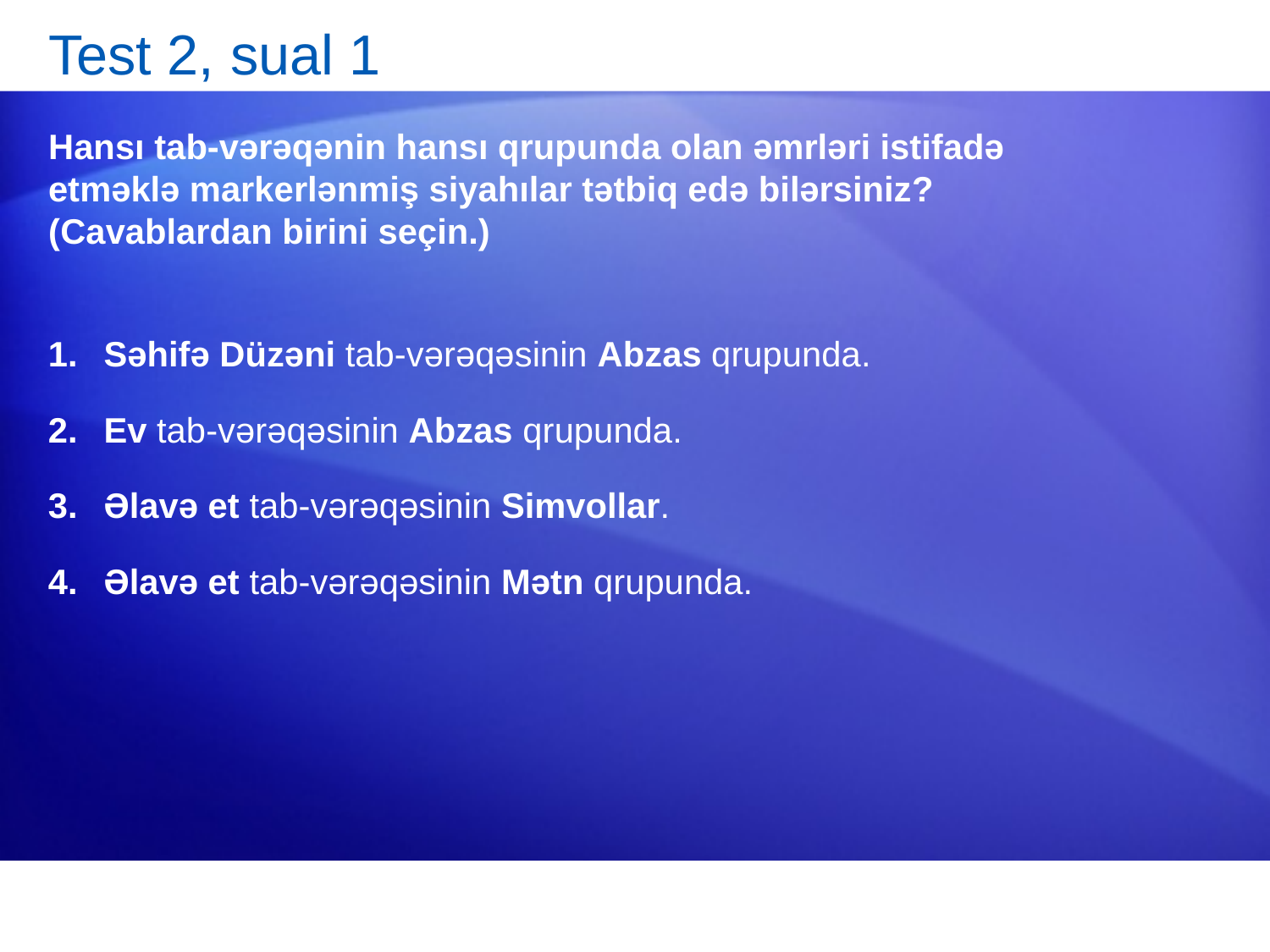

# Test 2, sual 1
Hansı tab-vərəqənin hansı qrupunda olan əmrləri istifadə etməklə markerlənmiş siyahılar tətbiq edə bilərsiniz? (Cavablardan birini seçin.)
Səhifə Düzəni tab-vərəqəsinin Abzas qrupunda.
Ev tab-vərəqəsinin Abzas qrupunda.
Əlavə et tab-vərəqəsinin Simvollar.
Əlavə et tab-vərəqəsinin Mətn qrupunda.